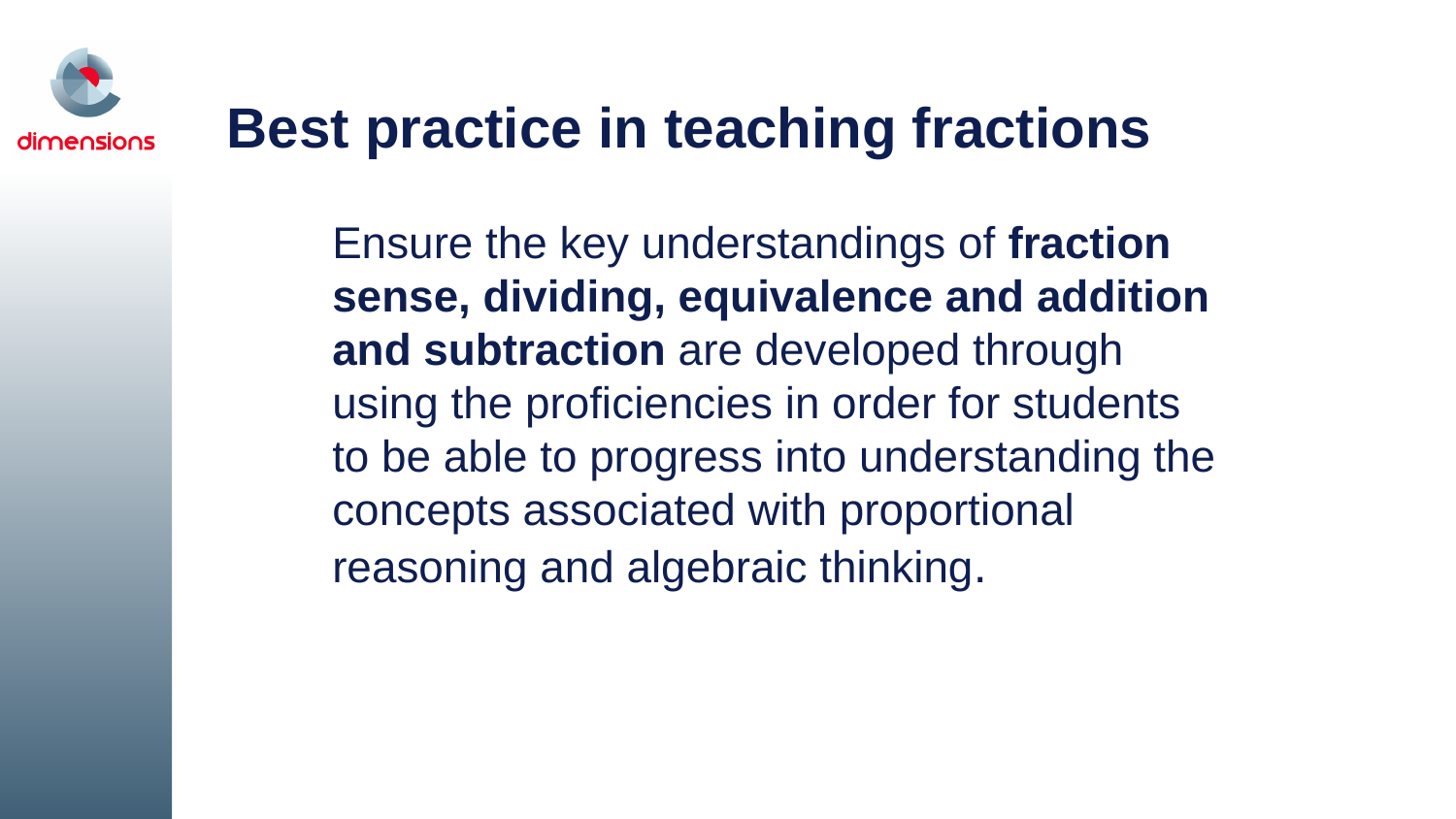

# Best practice in teaching fractions
Ensure the key understandings of fraction sense, dividing, equivalence and addition and subtraction are developed through using the proficiencies in order for students to be able to progress into understanding the concepts associated with proportional reasoning and algebraic thinking.